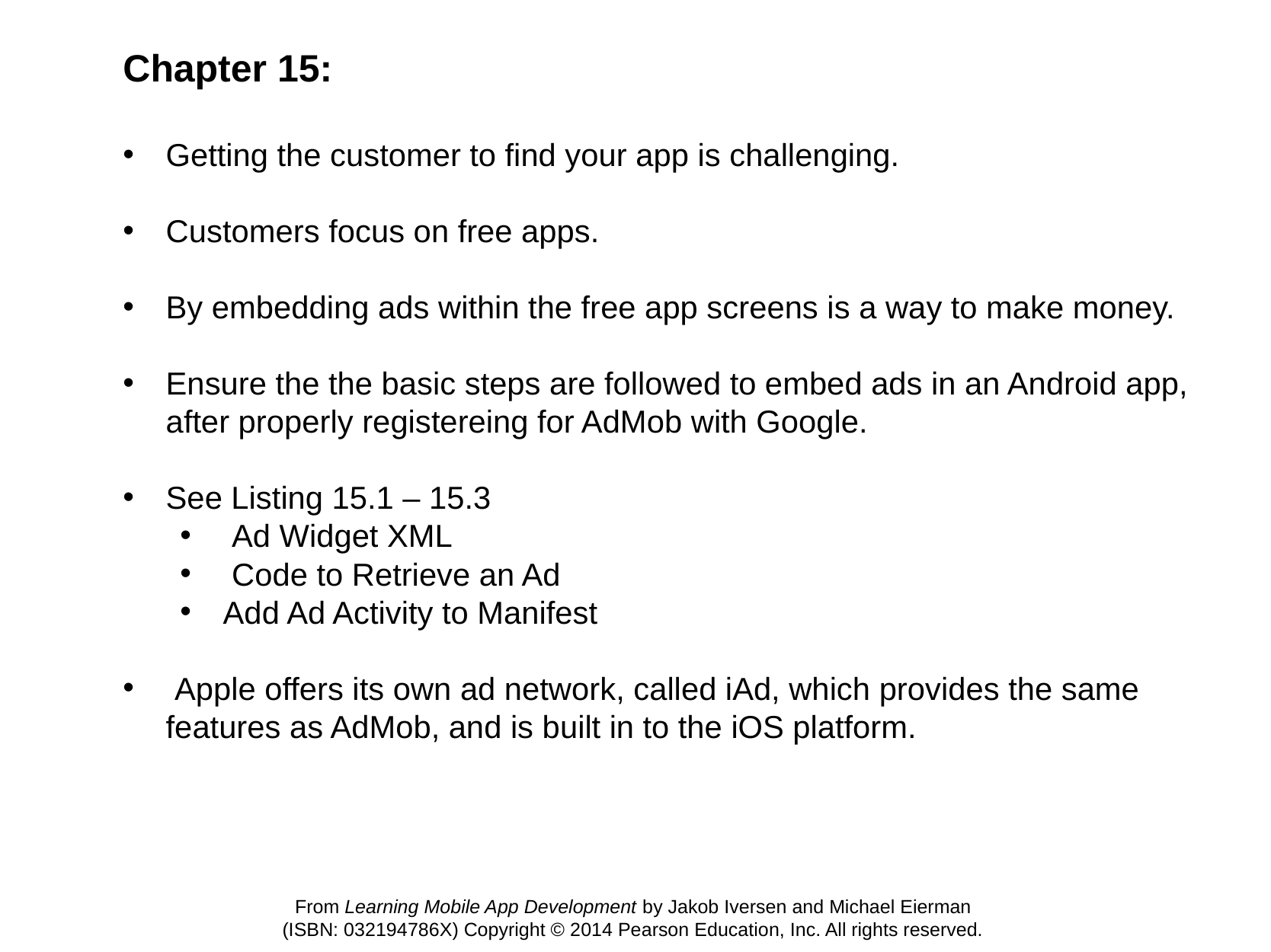

Chapter 15:

Getting the customer to find your app is challenging.

Customers focus on free apps.

By embedding ads within the free app screens is a way to make money.

Ensure the the basic steps are followed to embed ads in an Android app, after properly registereing for AdMob with Google.

See Listing 15.1 – 15.3
 Ad Widget XML
 Code to Retrieve an Ad
Add Ad Activity to Manifest

 Apple offers its own ad network, called iAd, which provides the same features as AdMob, and is built in to the iOS platform.

From Learning Mobile App Development by Jakob Iversen and Michael Eierman
(ISBN: 032194786X) Copyright © 2014 Pearson Education, Inc. All rights reserved.